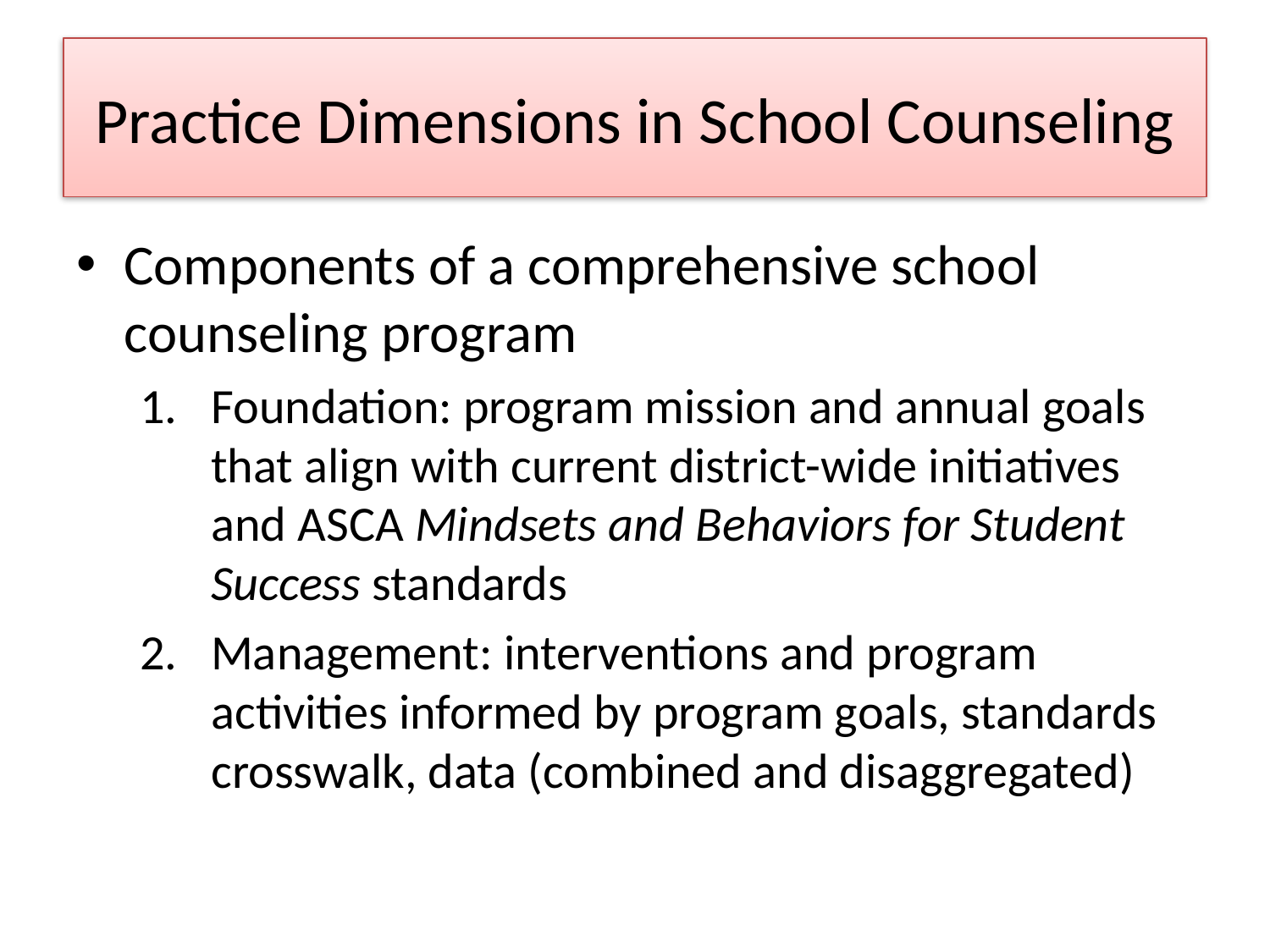

# Practice Dimensions in School Counseling
Components of a comprehensive school counseling program
Foundation: program mission and annual goals that align with current district-wide initiatives and ASCA Mindsets and Behaviors for Student Success standards
Management: interventions and program activities informed by program goals, standards crosswalk, data (combined and disaggregated)